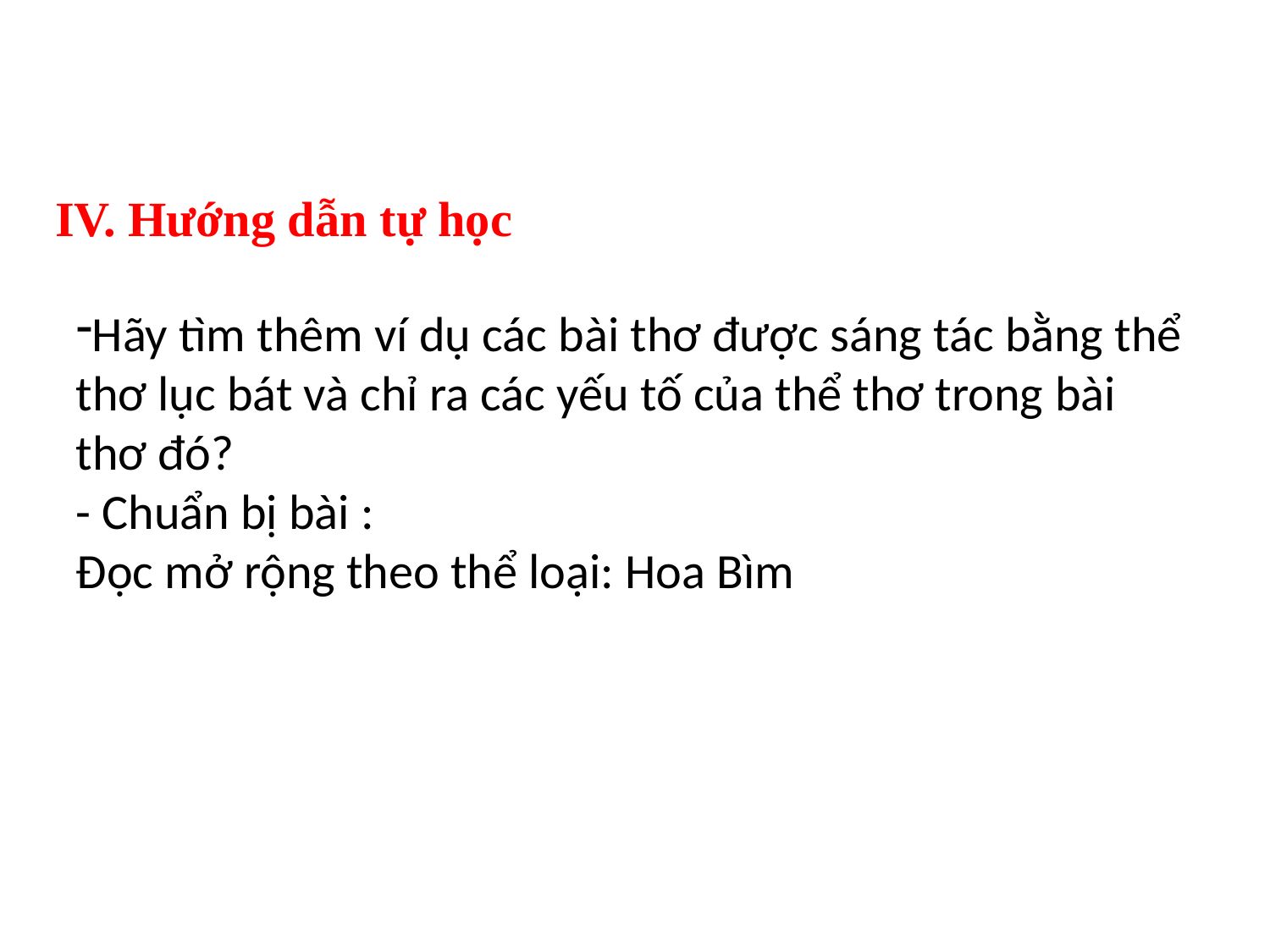

IV. Hướng dẫn tự học
Hãy tìm thêm ví dụ các bài thơ được sáng tác bằng thể thơ lục bát và chỉ ra các yếu tố của thể thơ trong bài thơ đó?
- Chuẩn bị bài :
Đọc mở rộng theo thể loại: Hoa Bìm